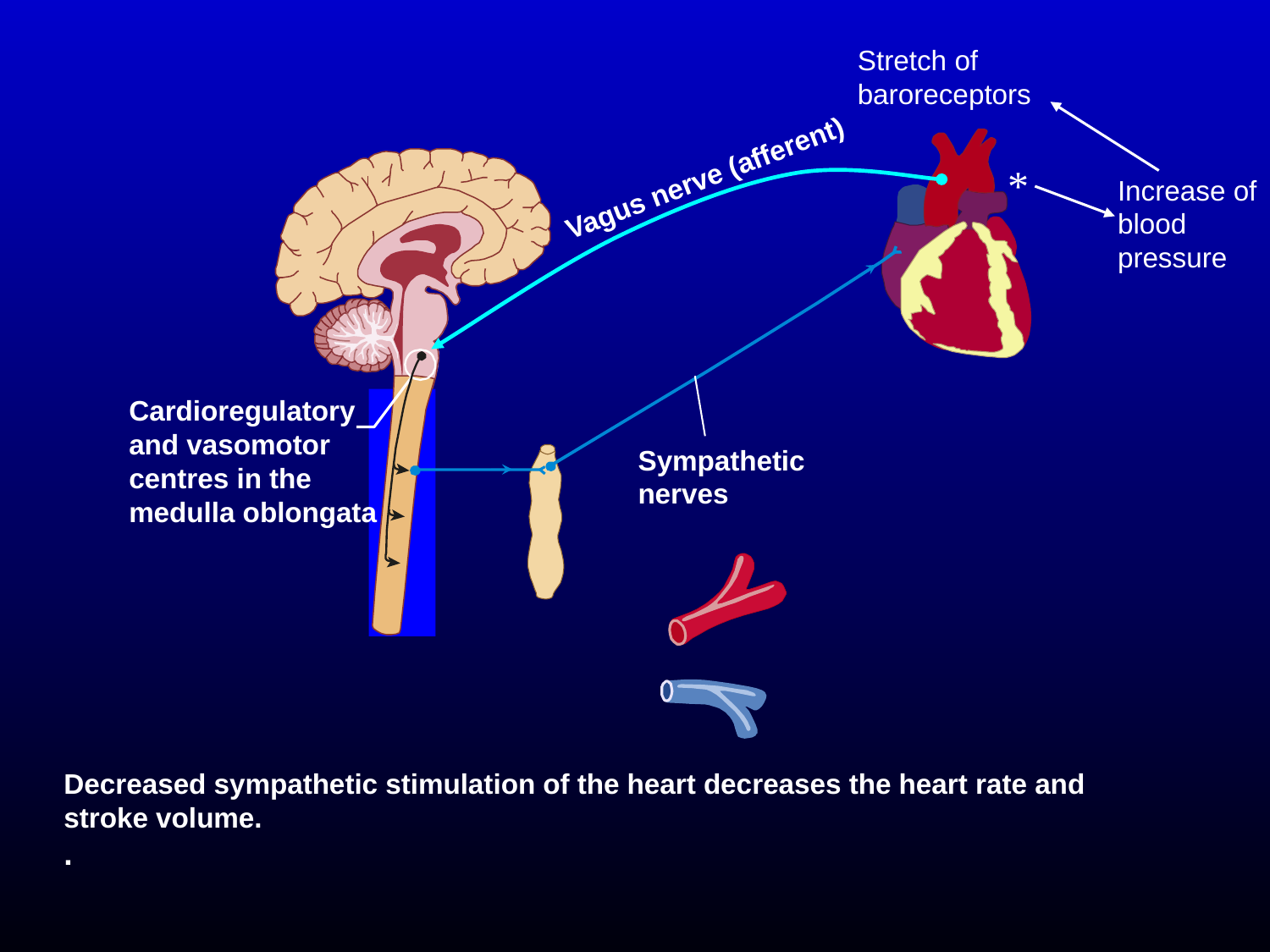

Stretch of  baroreceptors

Vagus nerve (afferent)
*

Increase of blood pressure

Cardioregulatory
and vasomotor
centres in the
medulla oblongata
Sympathetic
nerves

Decreased sympathetic stimulation of the heart decreases the heart rate and stroke volume.
.